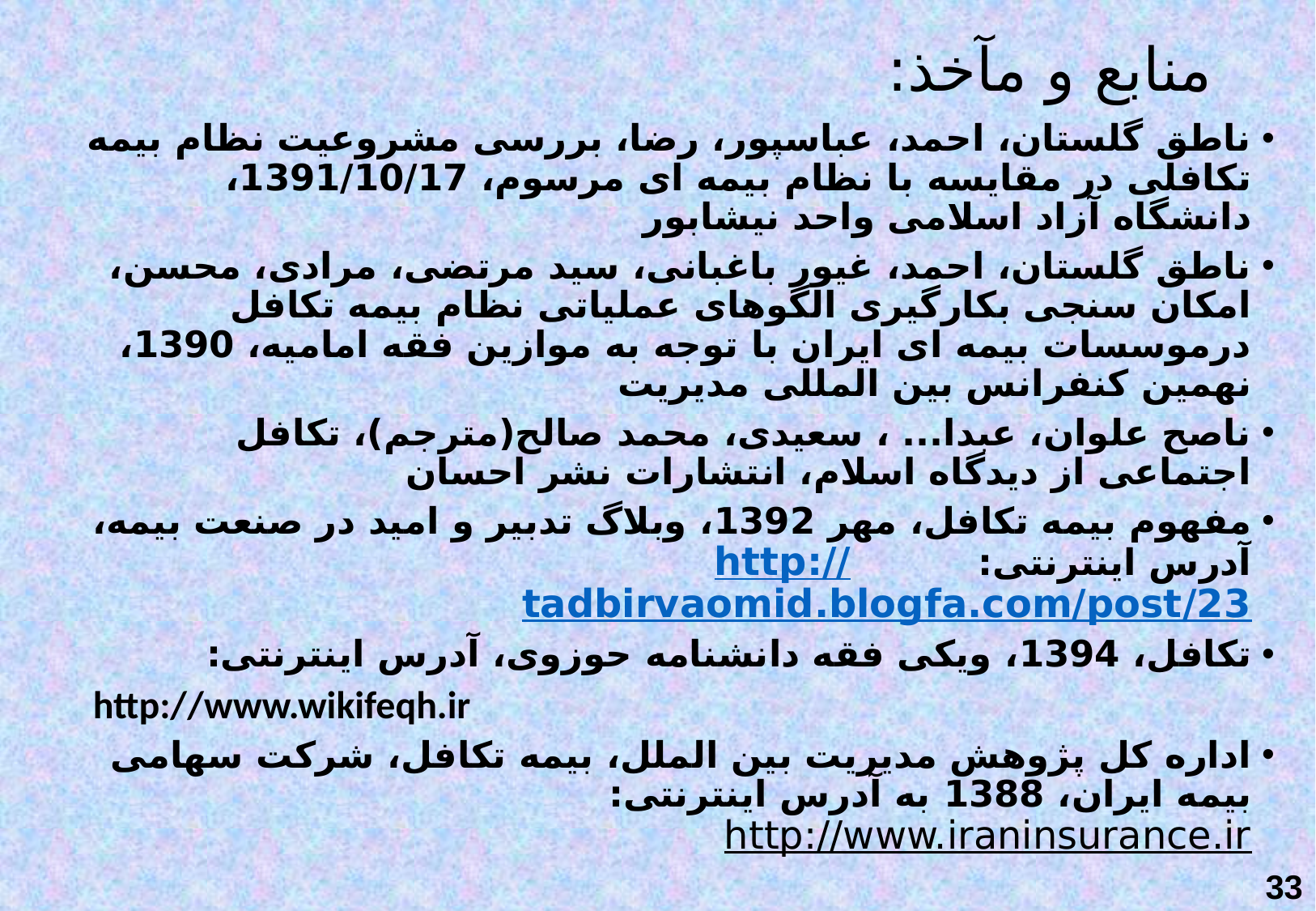

# منابع و مآخذ:
ناطق گلستان، احمد، عباسپور، رضا، بررسی مشروعیت نظام بیمه تکافلی در مقایسه با نظام بیمه ای مرسوم، 1391/10/17، دانشگاه آزاد اسلامی واحد نیشابور
ناطق گلستان، احمد، غیور باغبانی، سید مرتضی، مرادی، محسن، امکان سنجی بکارگیری الگوهای عملیاتی نظام بیمه تکافل درموسسات بیمه ای ایران با توجه به موازین فقه امامیه، 1390، نهمین کنفرانس بین المللی مدیریت
ناصح علوان، عبدا... ، سعیدی، محمد صالح(مترجم)، تکافل اجتماعی از دیدگاه اسلام، انتشارات نشر احسان
مفهوم بیمه تکافل، مهر 1392، وبلاگ تدبیر و امید در صنعت بیمه، آدرس اینترنتی:          http://tadbirvaomid.blogfa.com/post/23
تکافل، 1394، ویکی فقه دانشنامه حوزوی، آدرس اینترنتی:
  http://www.wikifeqh.ir
اداره کل پژوهش مدیریت بین الملل، بیمه تکافل، شرکت سهامی بیمه ایران، 1388 به آدرس اینترنتی:                 http://www.iraninsurance.ir
33